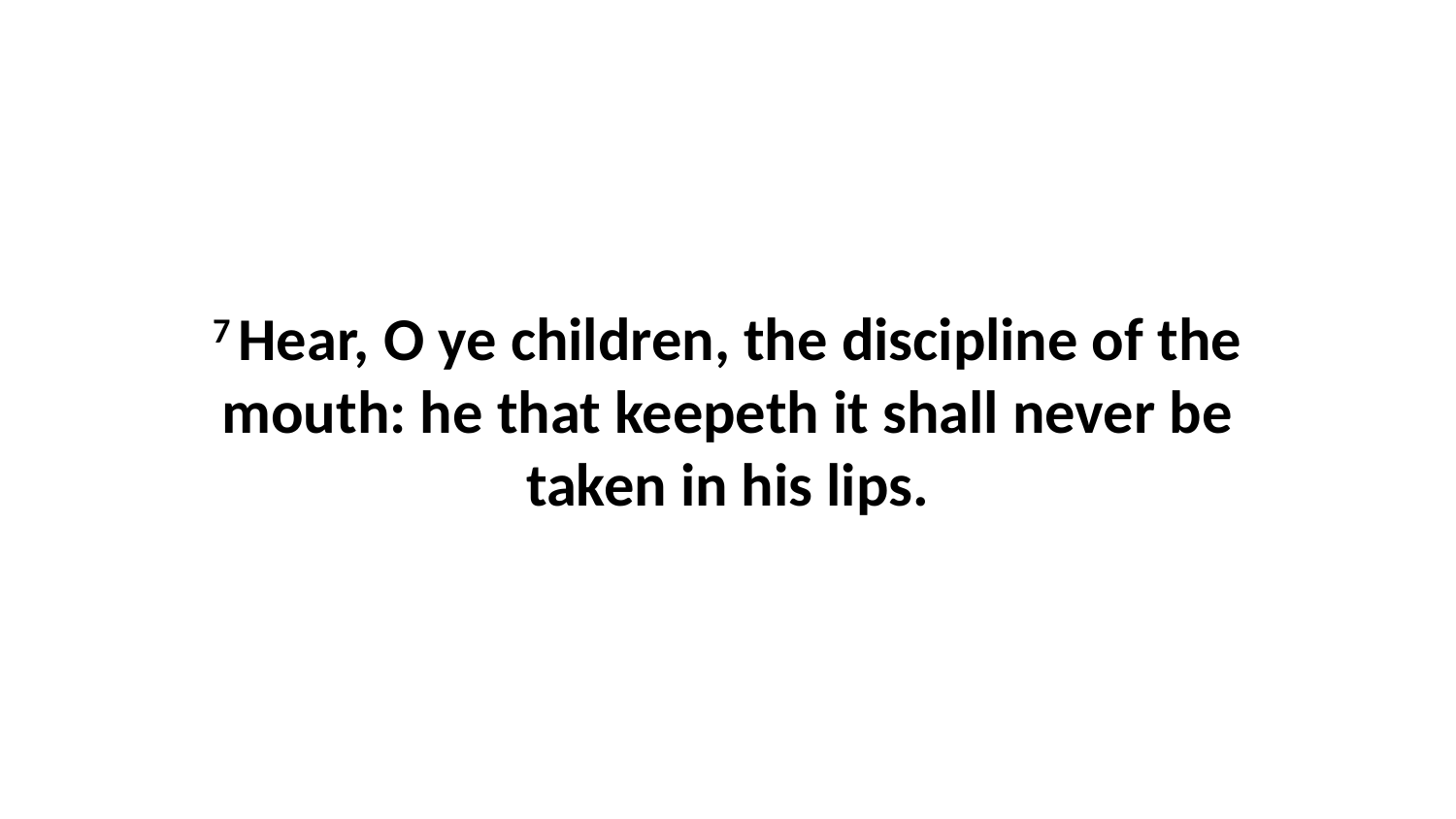

7 Hear, O ye children, the discipline of the mouth: he that keepeth it shall never be taken in his lips.